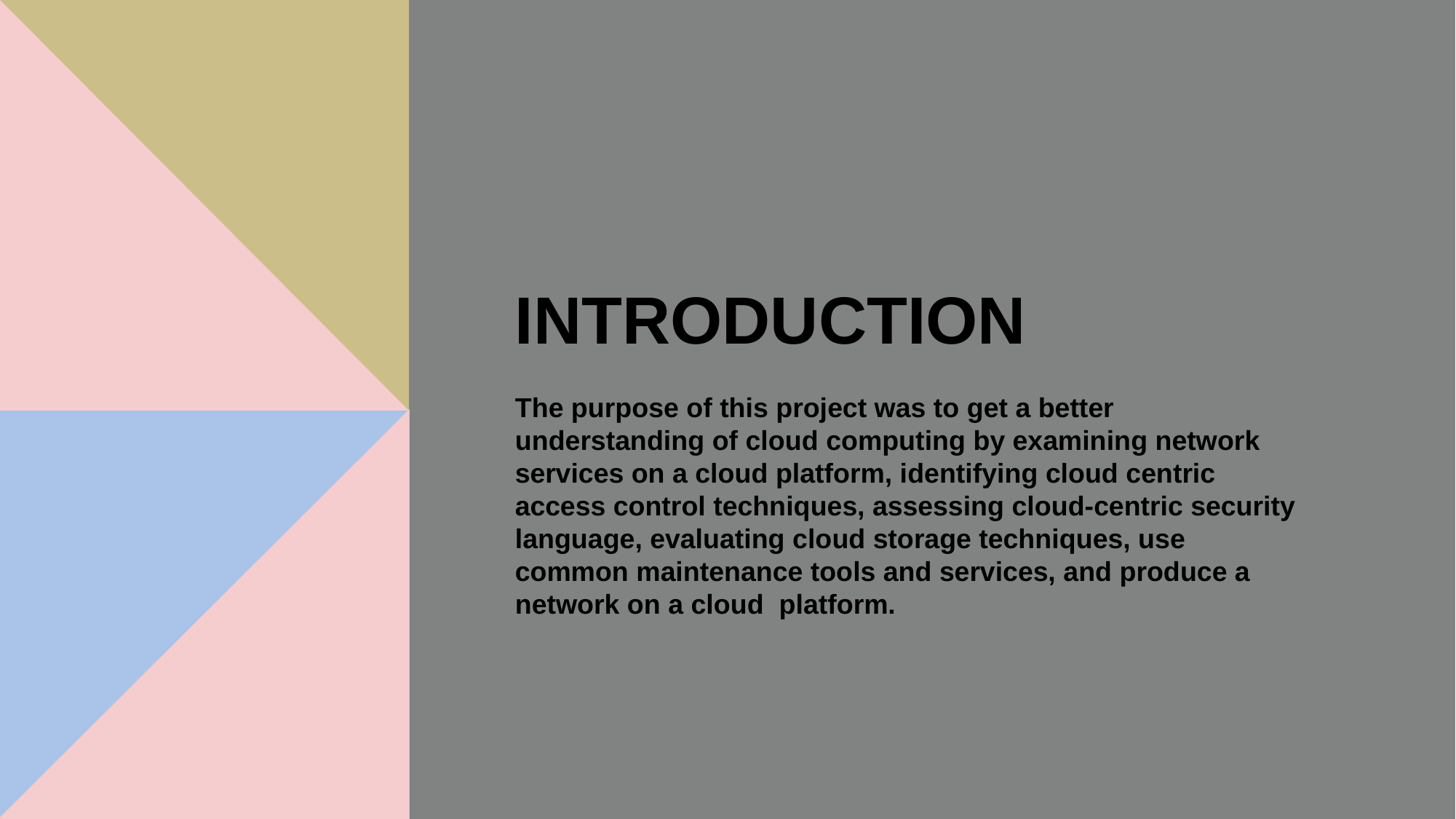

# Introduction
The purpose of this project was to get a better understanding of cloud computing by examining network services on a cloud platform, identifying cloud centric access control techniques, assessing cloud-centric security language, evaluating cloud storage techniques, use common maintenance tools and services, and produce a network on a cloud  platform.